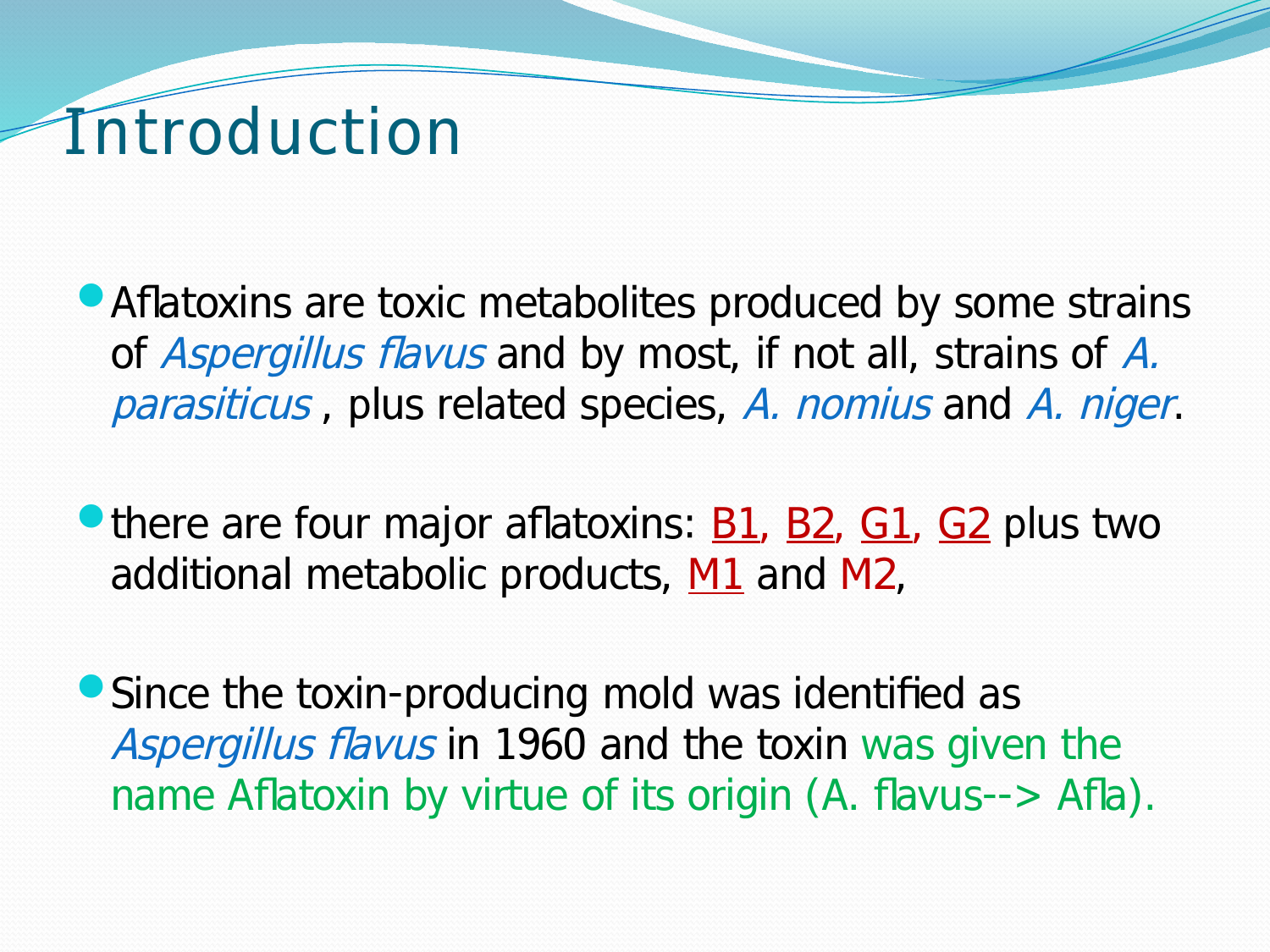

# Introduction
Aflatoxins are toxic metabolites produced by some strains of Aspergillus flavus and by most, if not all, strains of A. parasiticus , plus related species, A. nomius and A. niger.

there are four major aflatoxins: B1, B2, G1, G2 plus two additional metabolic products, M1 and M2,

Since the toxin-producing mold was identified as Aspergillus flavus in 1960 and the toxin was given the name Aflatoxin by virtue of its origin (A. flavus--> Afla).